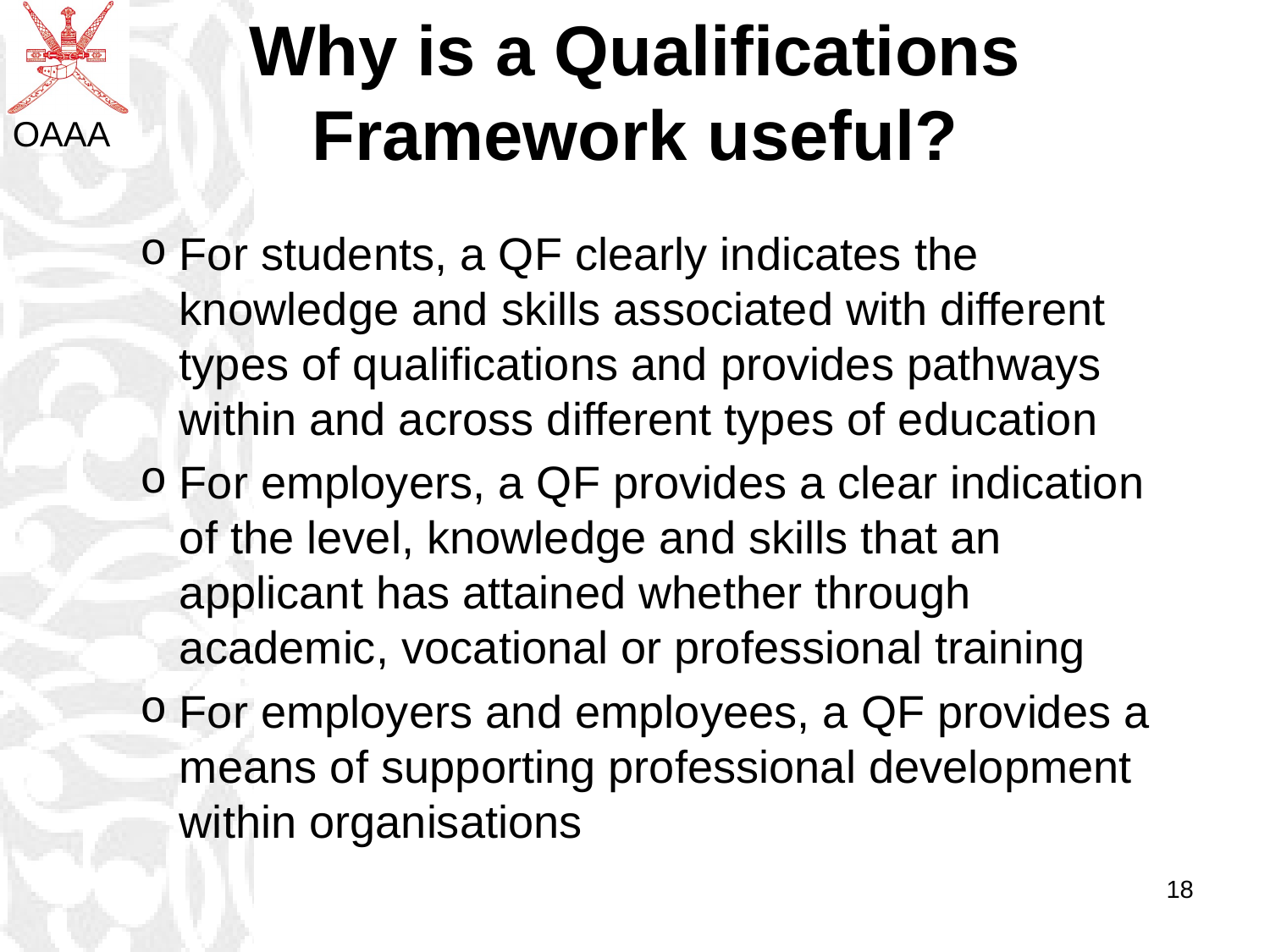

# Why is a Qualifications Framework useful?
For students, a QF clearly indicates the knowledge and skills associated with different types of qualifications and provides pathways within and across different types of education
For employers, a QF provides a clear indication of the level, knowledge and skills that an applicant has attained whether through academic, vocational or professional training
For employers and employees, a QF provides a means of supporting professional development within organisations
18